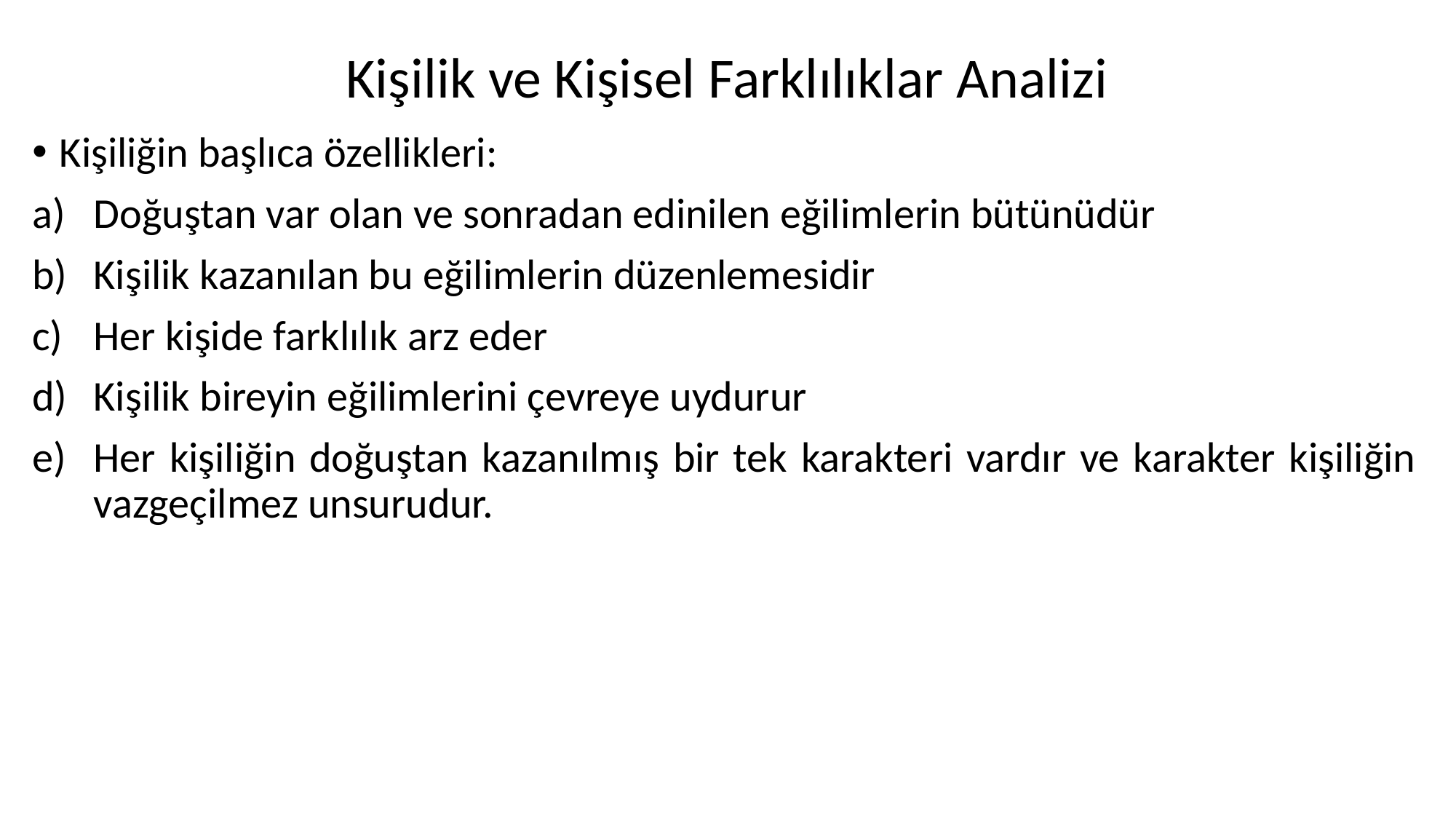

# Kişilik ve Kişisel Farklılıklar Analizi
Kişiliğin başlıca özellikleri:
Doğuştan var olan ve sonradan edinilen eğilimlerin bütünüdür
Kişilik kazanılan bu eğilimlerin düzenlemesidir
Her kişide farklılık arz eder
Kişilik bireyin eğilimlerini çevreye uydurur
Her kişiliğin doğuştan kazanılmış bir tek karakteri vardır ve karakter kişiliğin vazgeçilmez unsurudur.